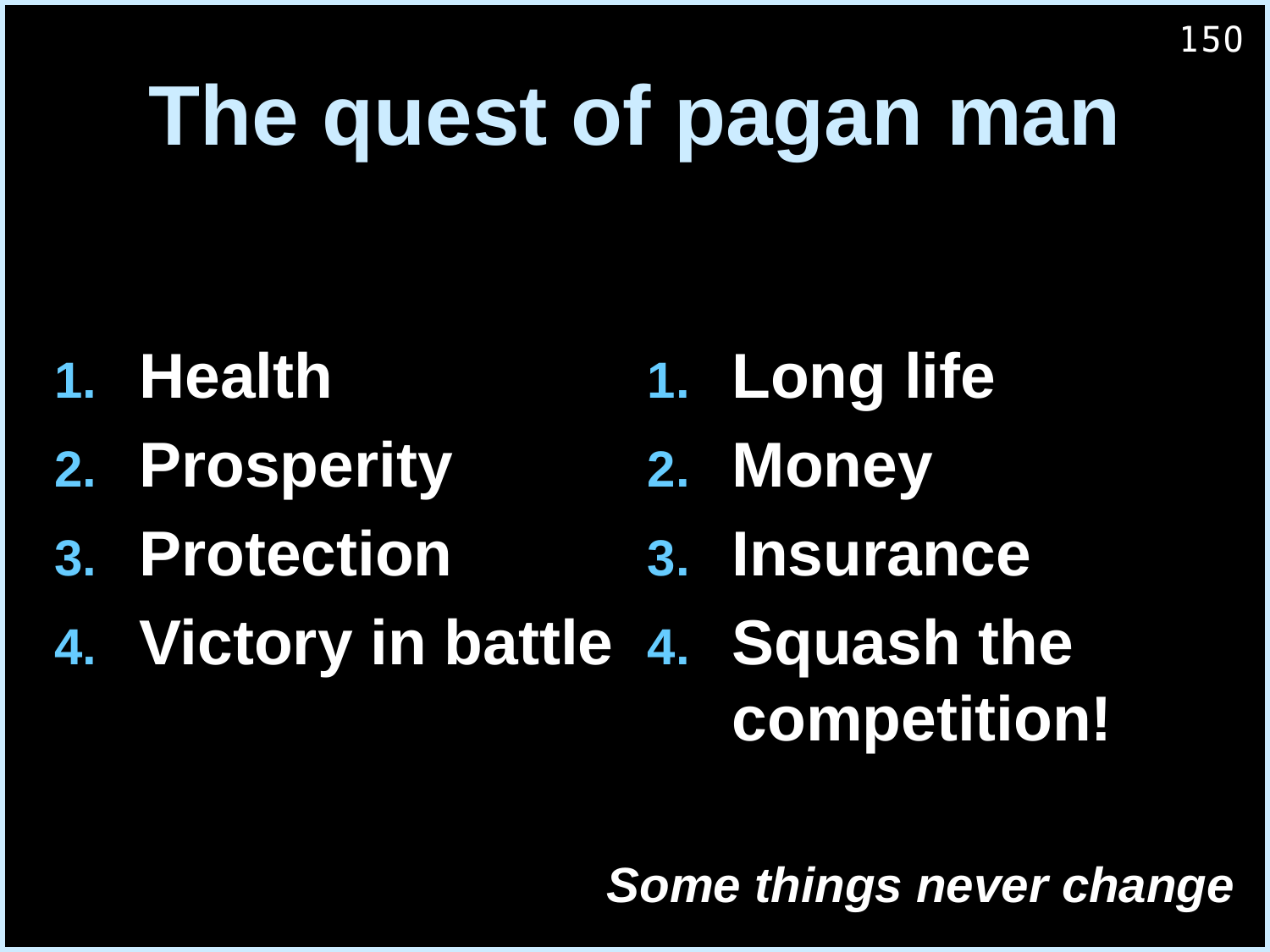

150
# The quest of pagan man
Now
Then
Health
Prosperity
Protection
Victory in battle
Long life
Money
Insurance
Squash the competition!
Some things never change